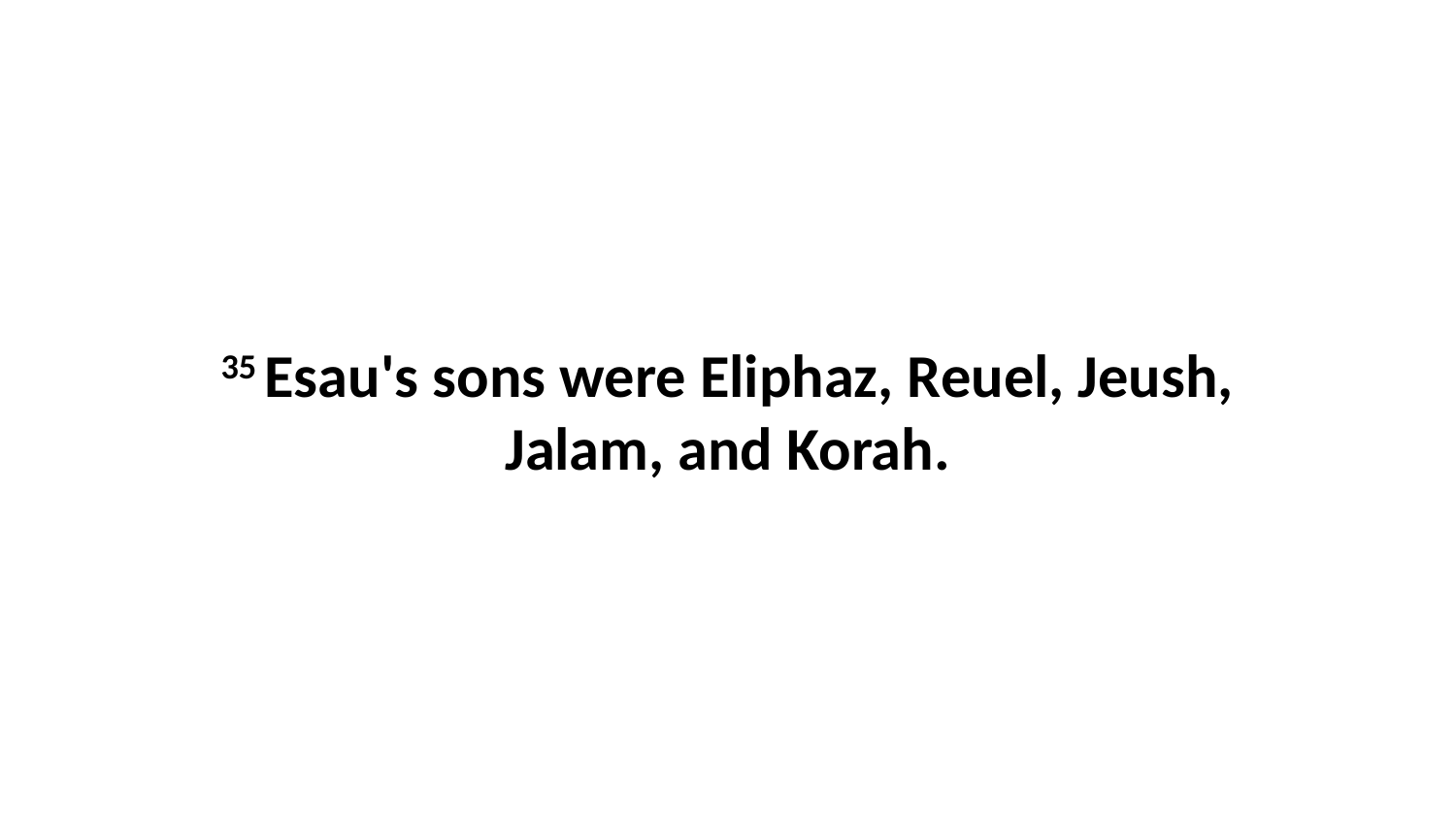

35 Esau's sons were Eliphaz, Reuel, Jeush, Jalam, and Korah.